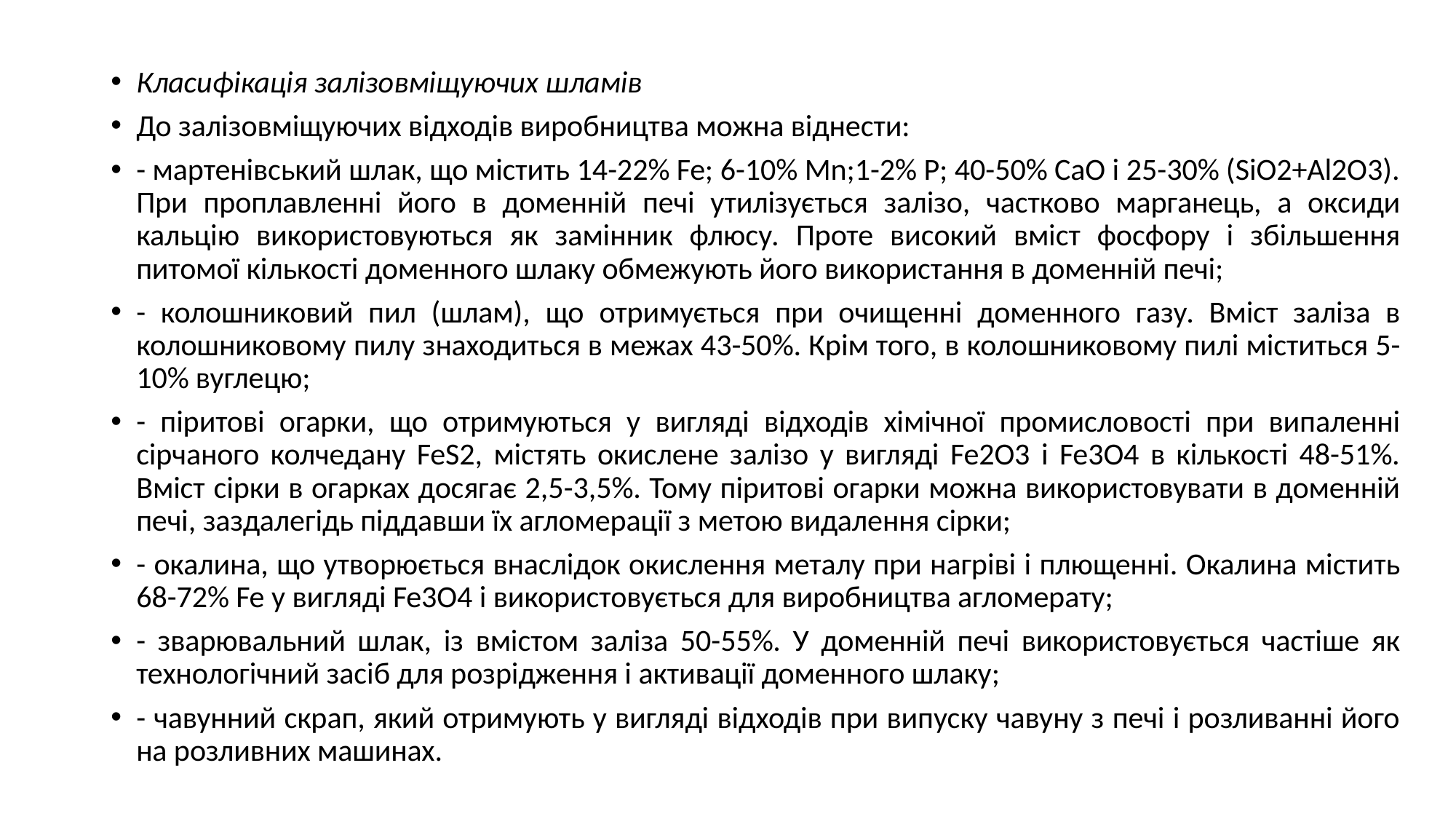

Класифікація залізовміщуючих шламів
До залізовміщуючих відходів виробництва можна віднести:
- мартенівський шлак, що містить 14-22% Fe; 6-10% Мn;1-2% Р; 40-50% СaО і 25-30% (SiO2+Al2O3). При проплавленні його в доменній печі утилізується залізо, частково марганець, а оксиди кальцію використовуються як замінник флюсу. Проте високий вміст фосфору і збільшення питомої кількості доменного шлаку обмежують його використання в доменній печі;
- колошниковий пил (шлам), що отримується при очищенні доменного газу. Вміст заліза в колошниковому пилу знаходиться в межах 43-50%. Крім того, в колошниковому пилі міститься 5-10% вуглецю;
- піритові огарки, що отримуються у вигляді відходів хімічної промисловості при випаленні сірчаного колчедану FeS2, містять окислене залізо у вигляді Fe2O3 і Fe3O4 в кількості 48-51%. Вміст сірки в огарках досягає 2,5-3,5%. Тому піритові огарки можна використовувати в доменній печі, заздалегідь піддавши їх агломерації з метою видалення сірки;
- окалина, що утворюється внаслідок окислення металу при нагріві і плющенні. Окалина містить 68-72% Fe у вигляді Fe3O4 і використовується для виробництва агломерату;
- зварювальний шлак, із вмістом заліза 50-55%. У доменній печі використовується частіше як технологічний засіб для розрідження і активації доменного шлаку;
- чавунний скрап, який отримують у вигляді відходів при випуску чавуну з печі і розливанні його на розливних машинах.